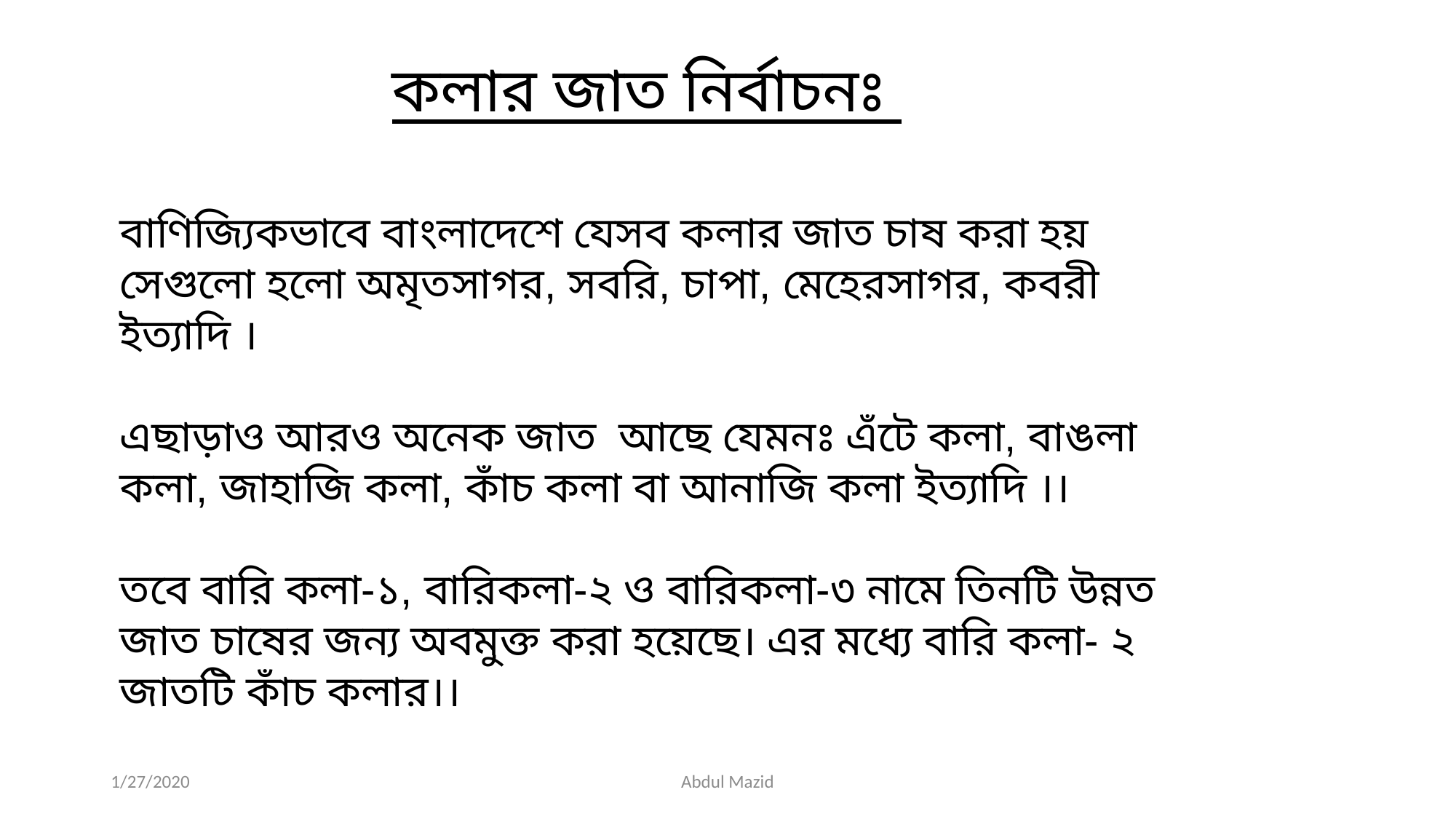

কলার জাত নির্বাচনঃ
বাণিজ্যিকভাবে বাংলাদেশে যেসব কলার জাত চাষ করা হয় সেগুলো হলো অমৃতসাগর, সবরি, চাপা, মেহেরসাগর, কবরী ইত্যাদি ।

এছাড়াও আরও অনেক জাত  আছে যেমনঃ এঁটে কলা, বাঙলা কলা, জাহাজি কলা, কাঁচ কলা বা আনাজি কলা ইত্যাদি ।।

তবে বারি কলা-১, বারিকলা-২ ও বারিকলা-৩ নামে তিনটি উন্নত জাত চাষের জন্য অবমুক্ত করা হয়েছে। এর মধ্যে বারি কলা- ২ জাতটি কাঁচ কলার।।
1/27/2020
Abdul Mazid